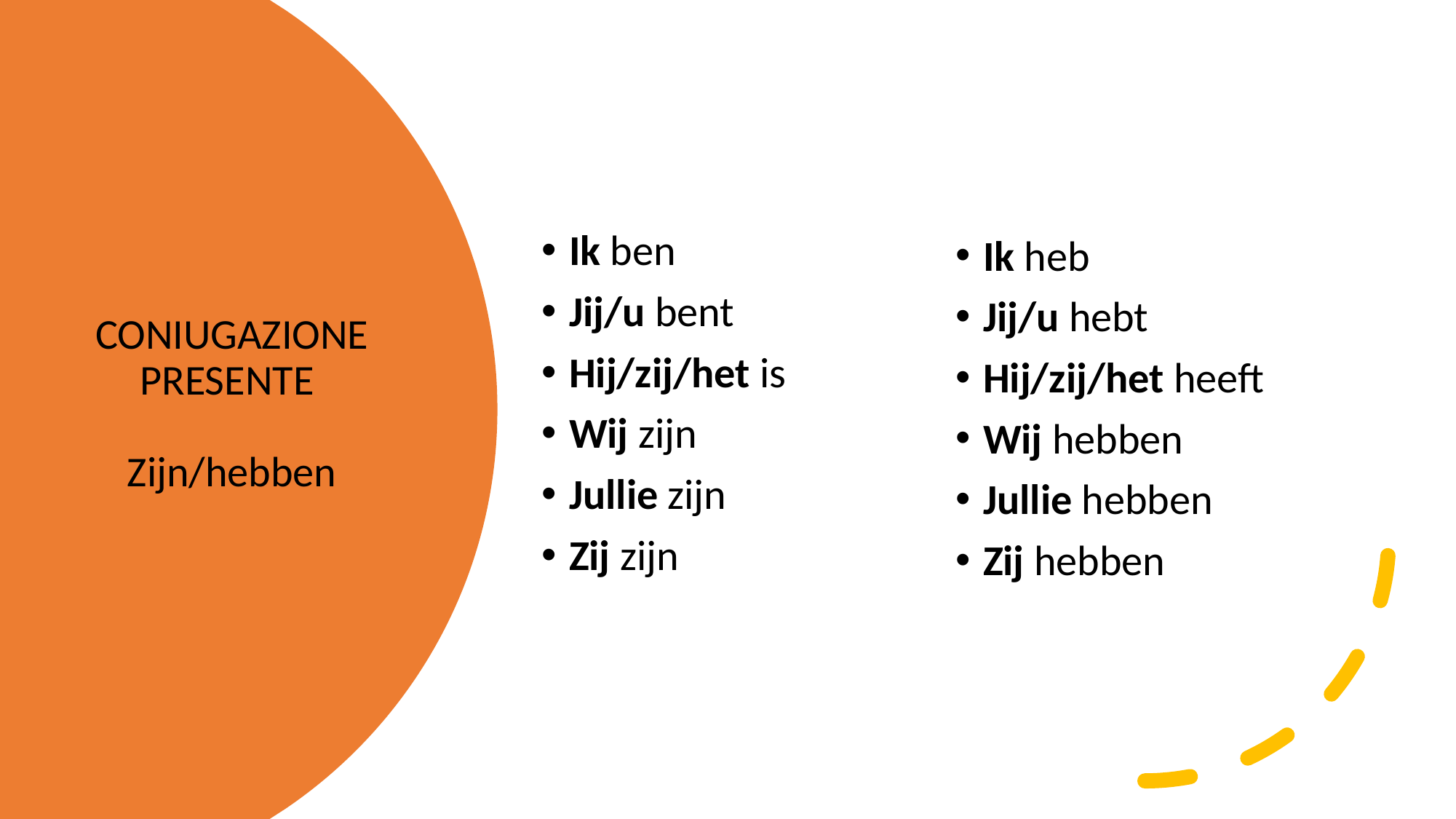

Ik ben
Jij/u bent
Hij/zij/het is
Wij zijn
Jullie zijn
Zij zijn
Ik heb
Jij/u hebt
Hij/zij/het heeft
Wij hebben
Jullie hebben
Zij hebben
# CONIUGAZIONE PRESENTE Zijn/hebben